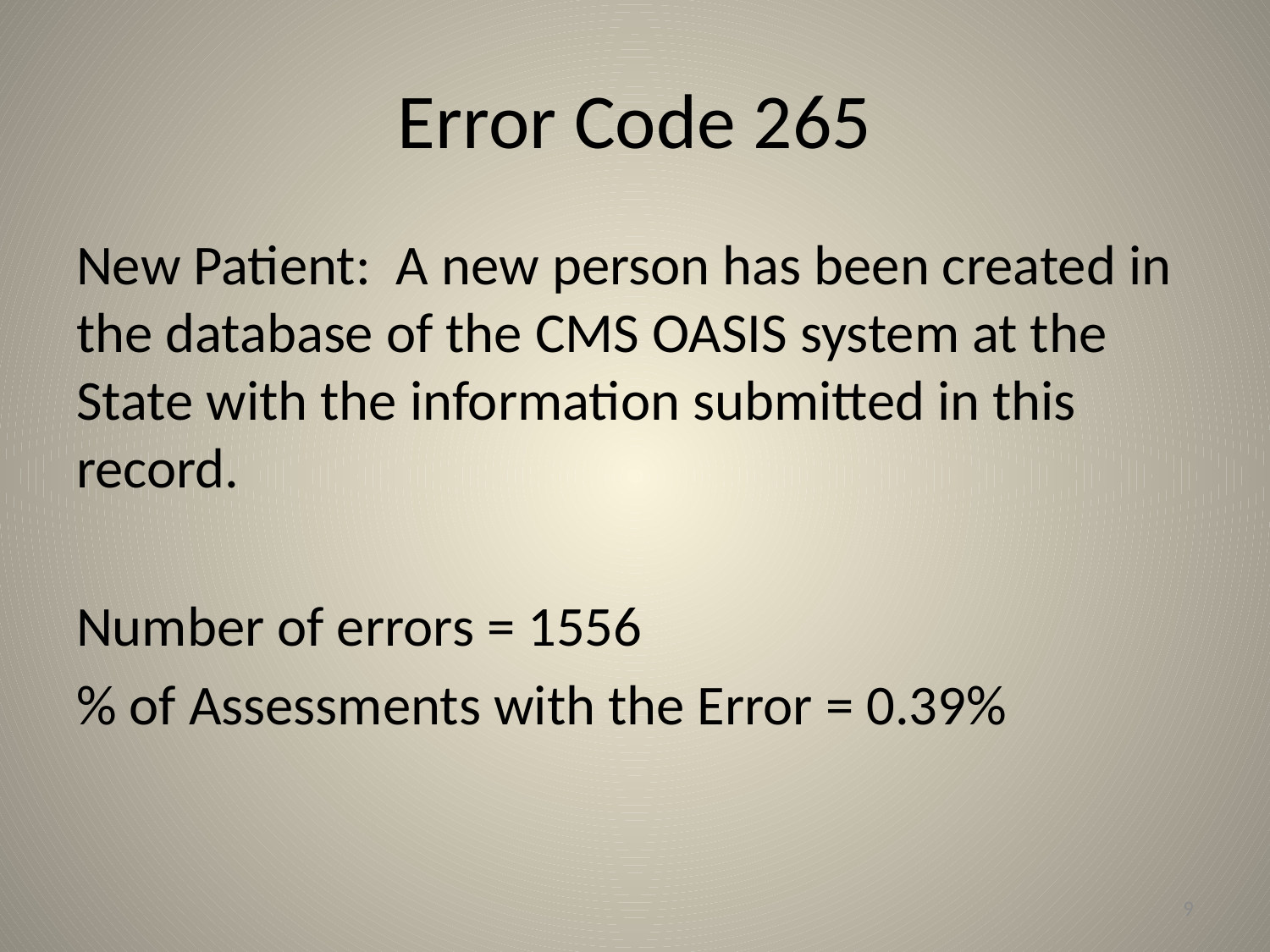

# Error Code 265
New Patient:  A new person has been created in the database of the CMS OASIS system at the State with the information submitted in this record.

Number of errors = 1556
% of Assessments with the Error = 0.39%

9